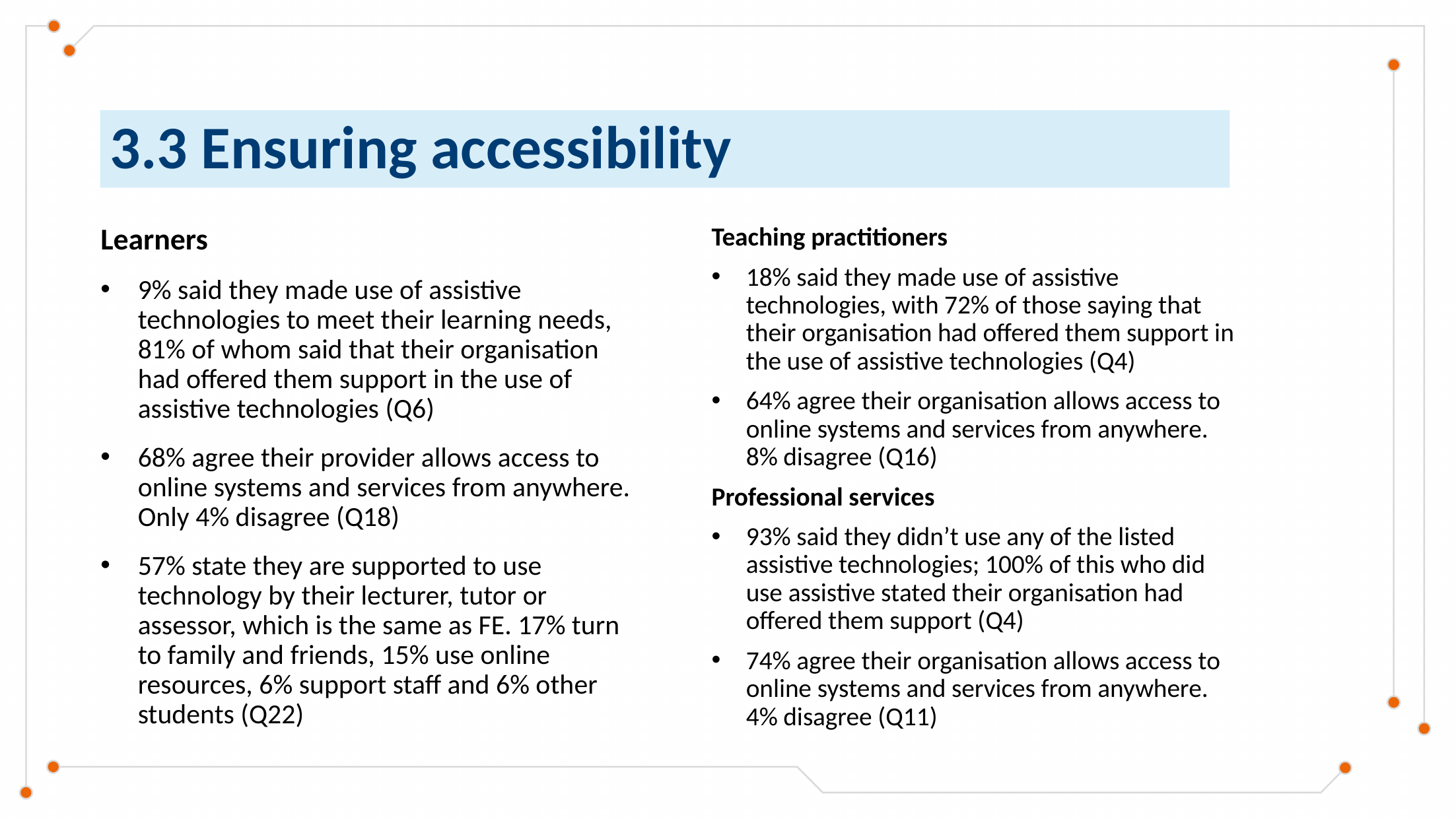

# 3.3 Ensuring accessibility
Learners
9% said they made use of assistive technologies to meet their learning needs, 81% of whom said that their organisation had offered them support in the use of assistive technologies (Q6)
68% agree their provider allows access to online systems and services from anywhere. Only 4% disagree (Q18)
57% state they are supported to use technology by their lecturer, tutor or assessor, which is the same as FE. 17% turn to family and friends, 15% use online resources, 6% support staff and 6% other students (Q22)

Teaching practitioners
18% said they made use of assistive technologies, with 72% of those saying that their organisation had offered them support in the use of assistive technologies (Q4)
64% agree their organisation allows access to online systems and services from anywhere. 8% disagree (Q16)
Professional services
93% said they didn’t use any of the listed assistive technologies; 100% of this who did use assistive stated their organisation had offered them support (Q4)
74% agree their organisation allows access to online systems and services from anywhere. 4% disagree (Q11)